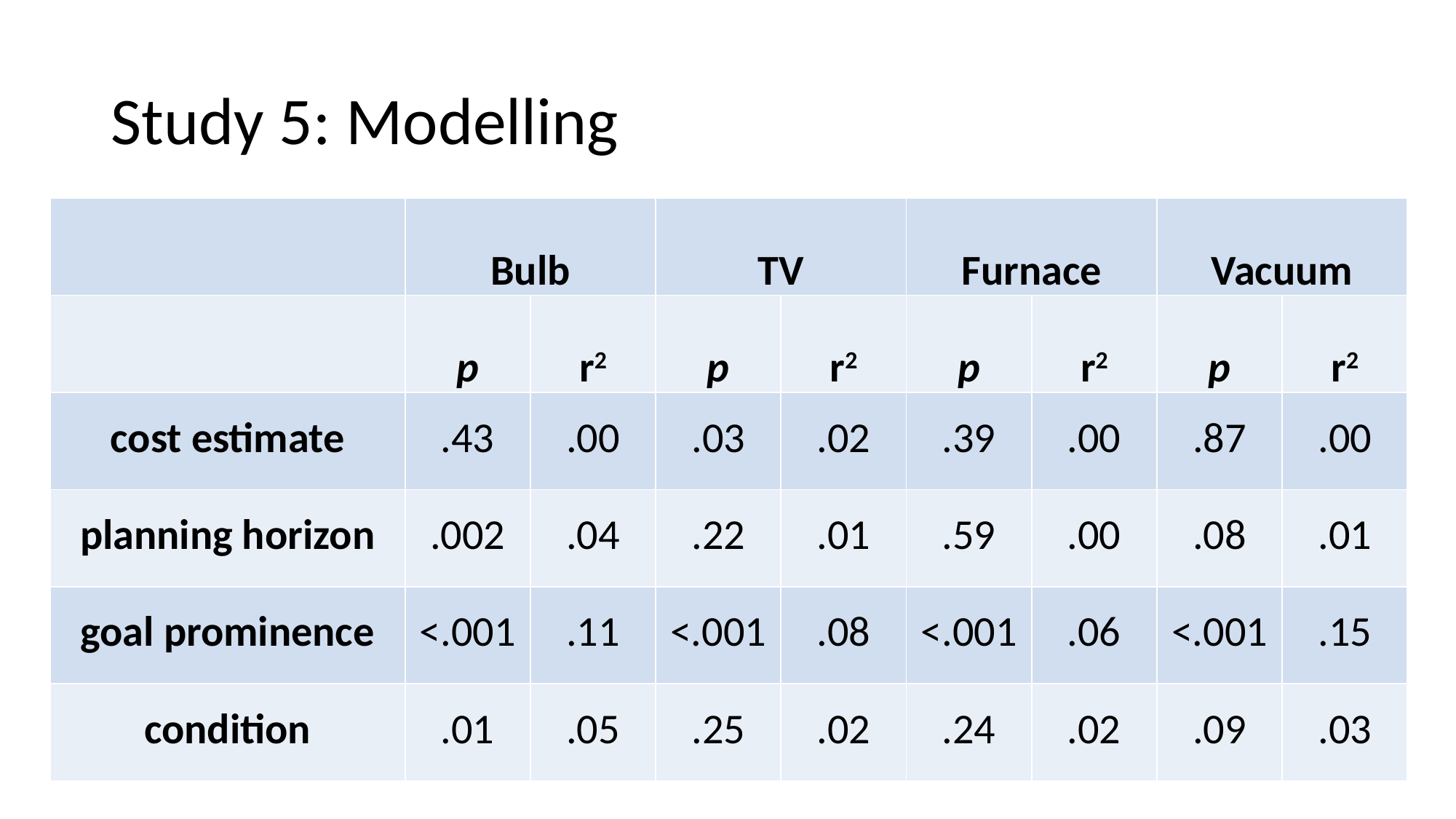

# Study 5: Modelling
|  | Bulb |  | TV |  | Furnace |  | Vacuum |  |
| --- | --- | --- | --- | --- | --- | --- | --- | --- |
|  | p | r2 | p | r2 | p | r2 | p | r2 |
| cost estimate | .43 | .00 | .03 | .02 | .39 | .00 | .87 | .00 |
| planning horizon | .002 | .04 | .22 | .01 | .59 | .00 | .08 | .01 |
| goal prominence | <.001 | .11 | <.001 | .08 | <.001 | .06 | <.001 | .15 |
| condition | .01 | .05 | .25 | .02 | .24 | .02 | .09 | .03 |